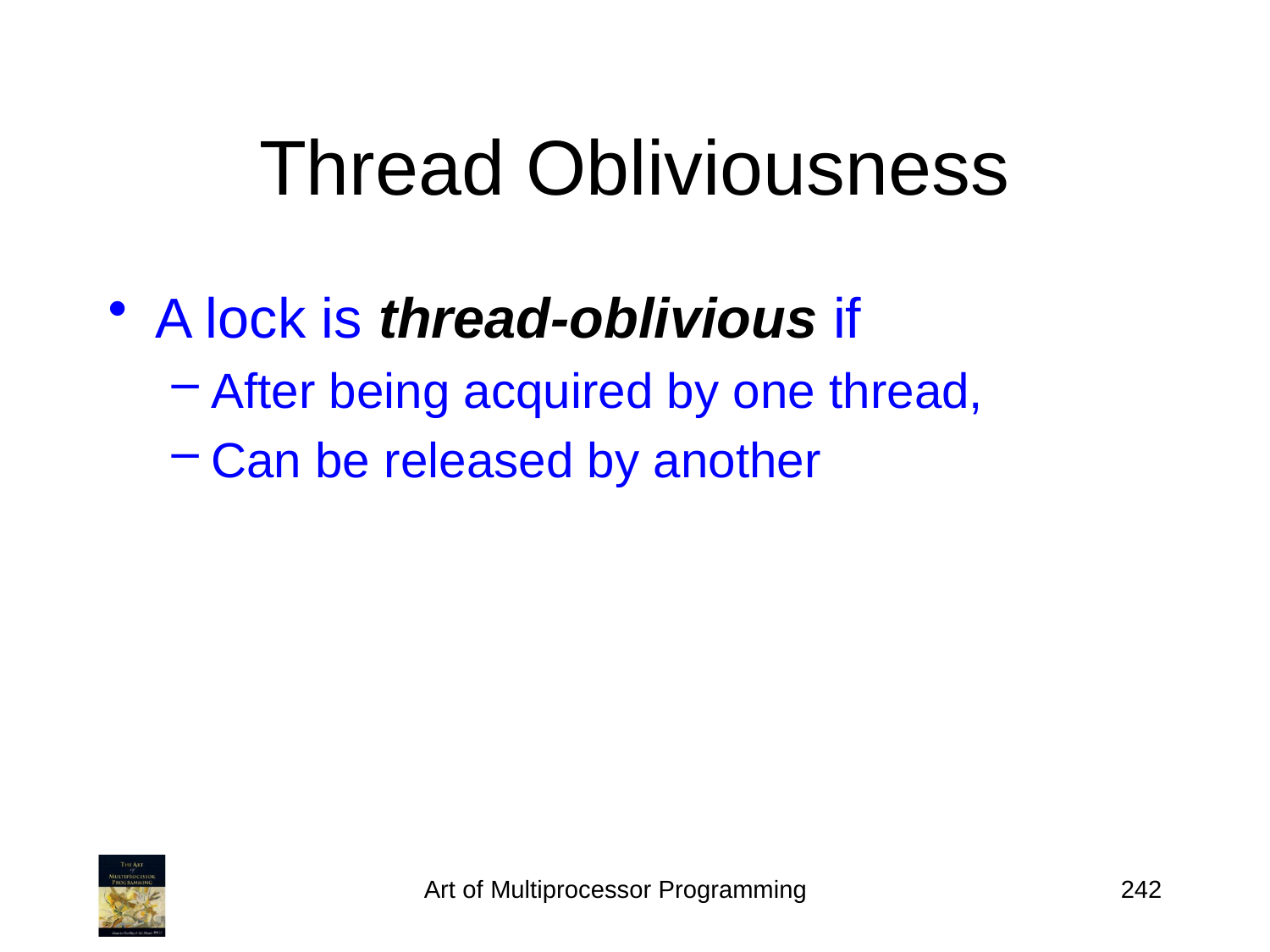

# Thread Obliviousness
A lock is thread-oblivious if
After being acquired by one thread,
Can be released by another
Art of Multiprocessor Programming
242